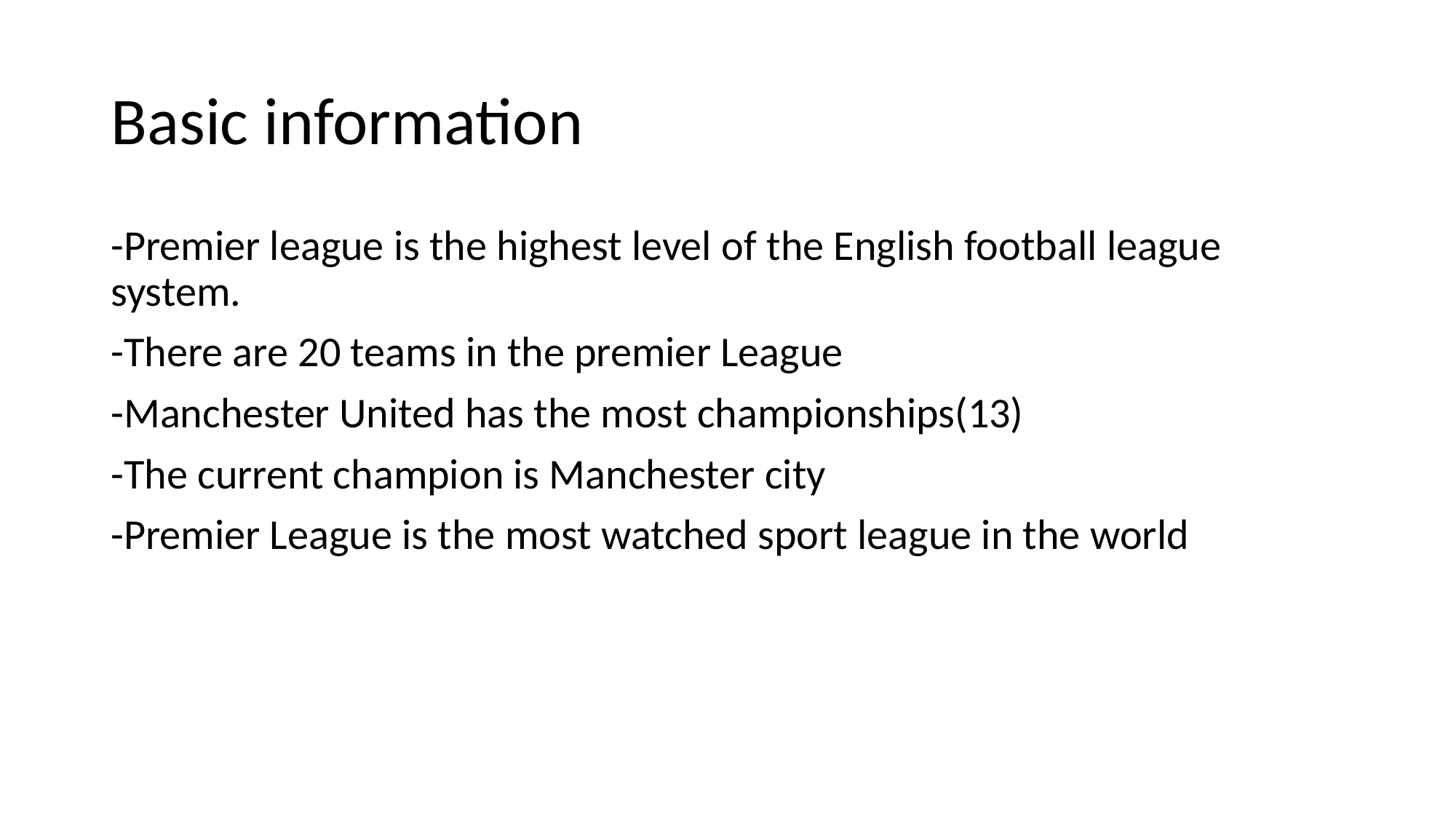

# Basic information
-Premier league is the highest level of the English football league system.
-There are 20 teams in the premier League
-Manchester United has the most championships(13)
-The current champion is Manchester city
-Premier League is the most watched sport league in the world